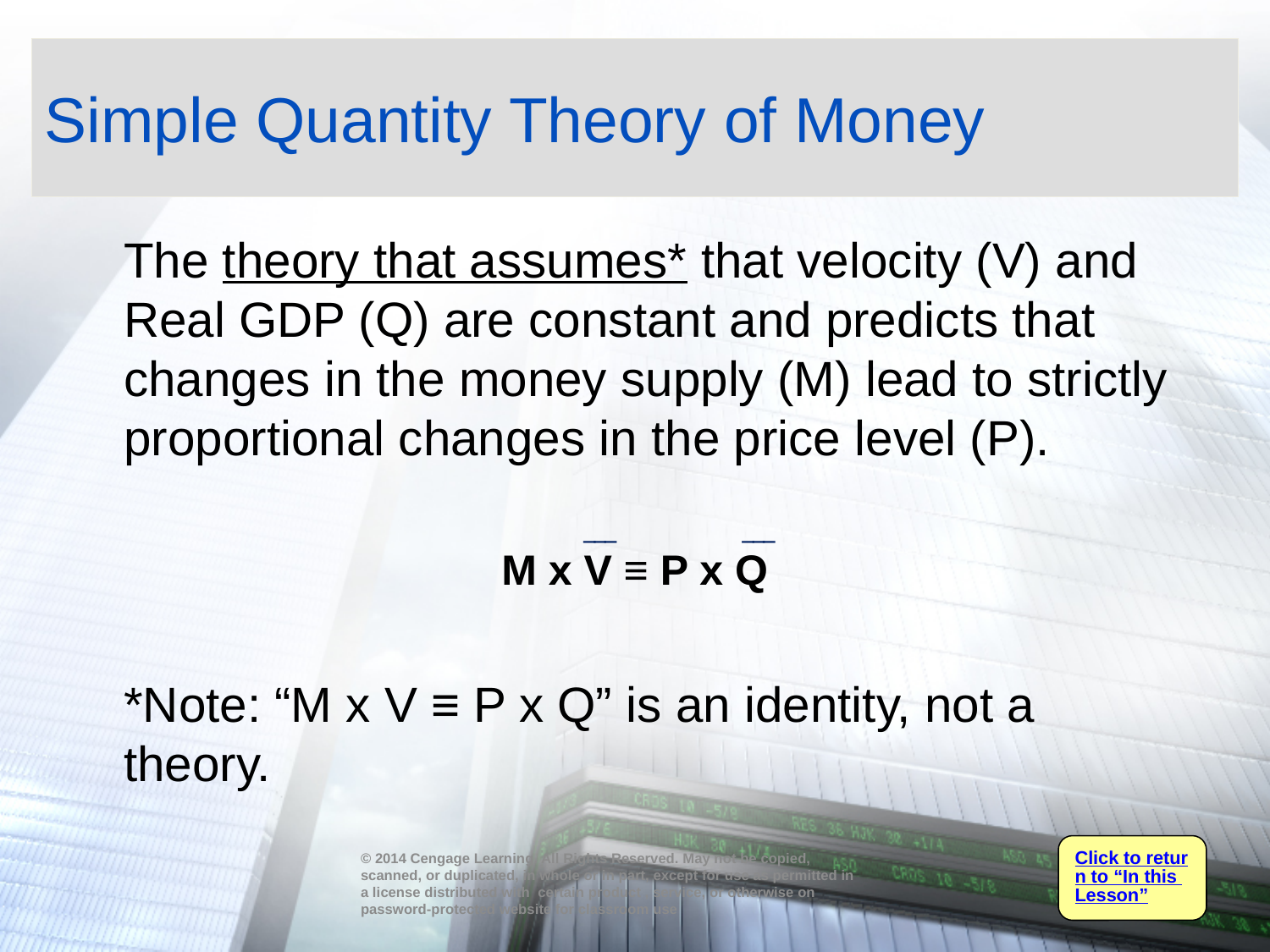

# Simple Quantity Theory of Money
	The theory that assumes* that velocity (V) and Real GDP (Q) are constant and predicts that changes in the money supply (M) lead to strictly proportional changes in the price level (P).

M x V ≡ P x Q

	*Note: “M x V ≡ P x Q” is an identity, not a theory.
‾‾‾
‾‾‾
Click to return to “In this Lesson”
© 2014 Cengage Learning. All Rights Reserved. May not be copied, scanned, or duplicated, in whole or in part, except for use as permitted in a license distributed with  certain product , service, or otherwise on password-protected website for classroom use